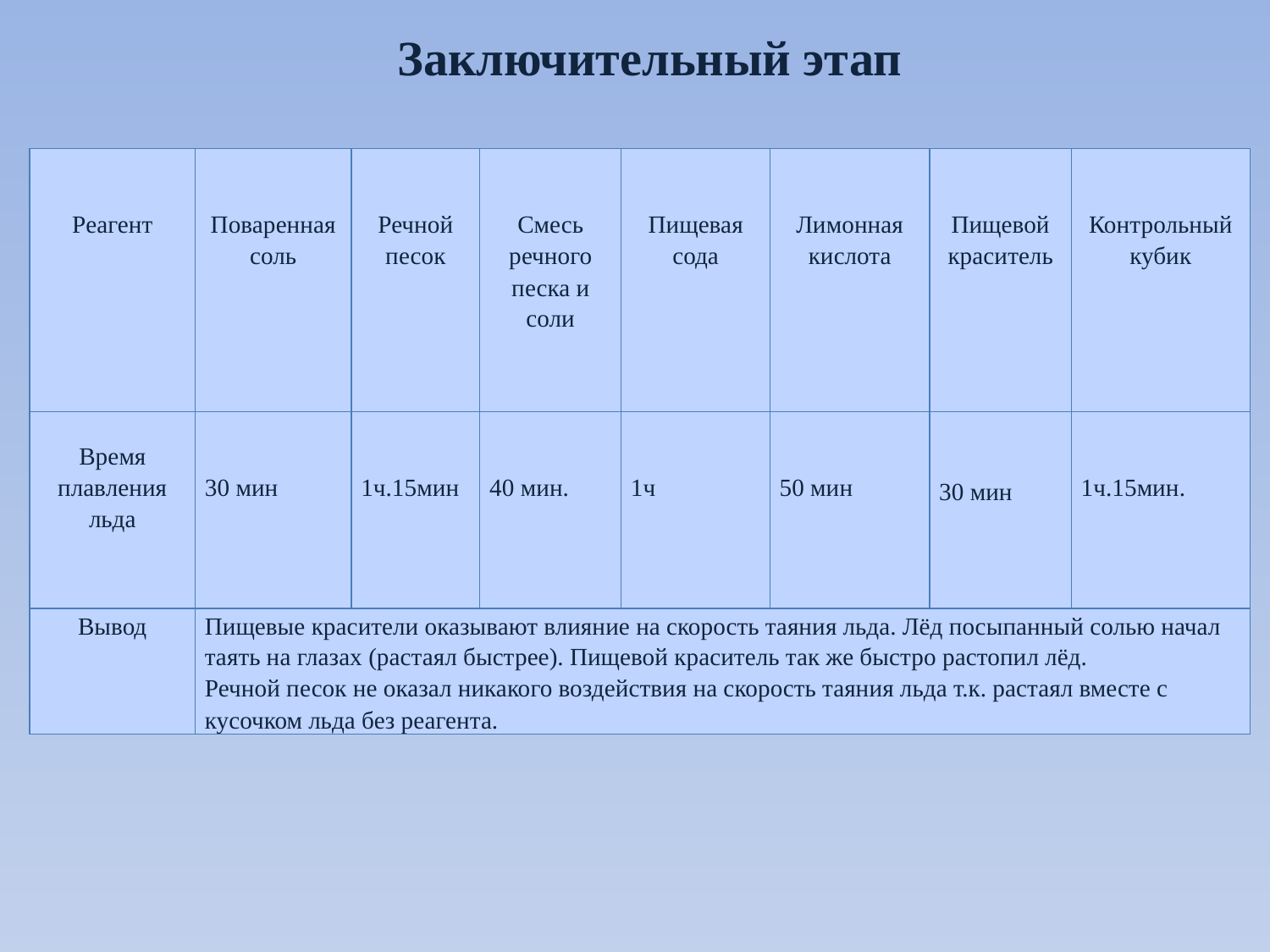

Заключительный этап
| Реагент | Поваренная соль | Речной песок | Смесь речного песка и соли | Пищевая сода | Лимонная кислота | Пищевой краситель | Контрольный кубик |
| --- | --- | --- | --- | --- | --- | --- | --- |
| Время плавления льда | 30 мин | 1ч.15мин | 40 мин. | 1ч | 50 мин | 30 мин | 1ч.15мин. |
| Вывод | Пищевые красители оказывают влияние на скорость таяния льда. Лёд посыпанный солью начал таять на глазах (растаял быстрее). Пищевой краситель так же быстро растопил лёд. Речной песок не оказал никакого воздействия на скорость таяния льда т.к. растаял вместе с кусочком льда без реагента. |  |  |  |  |  |  |